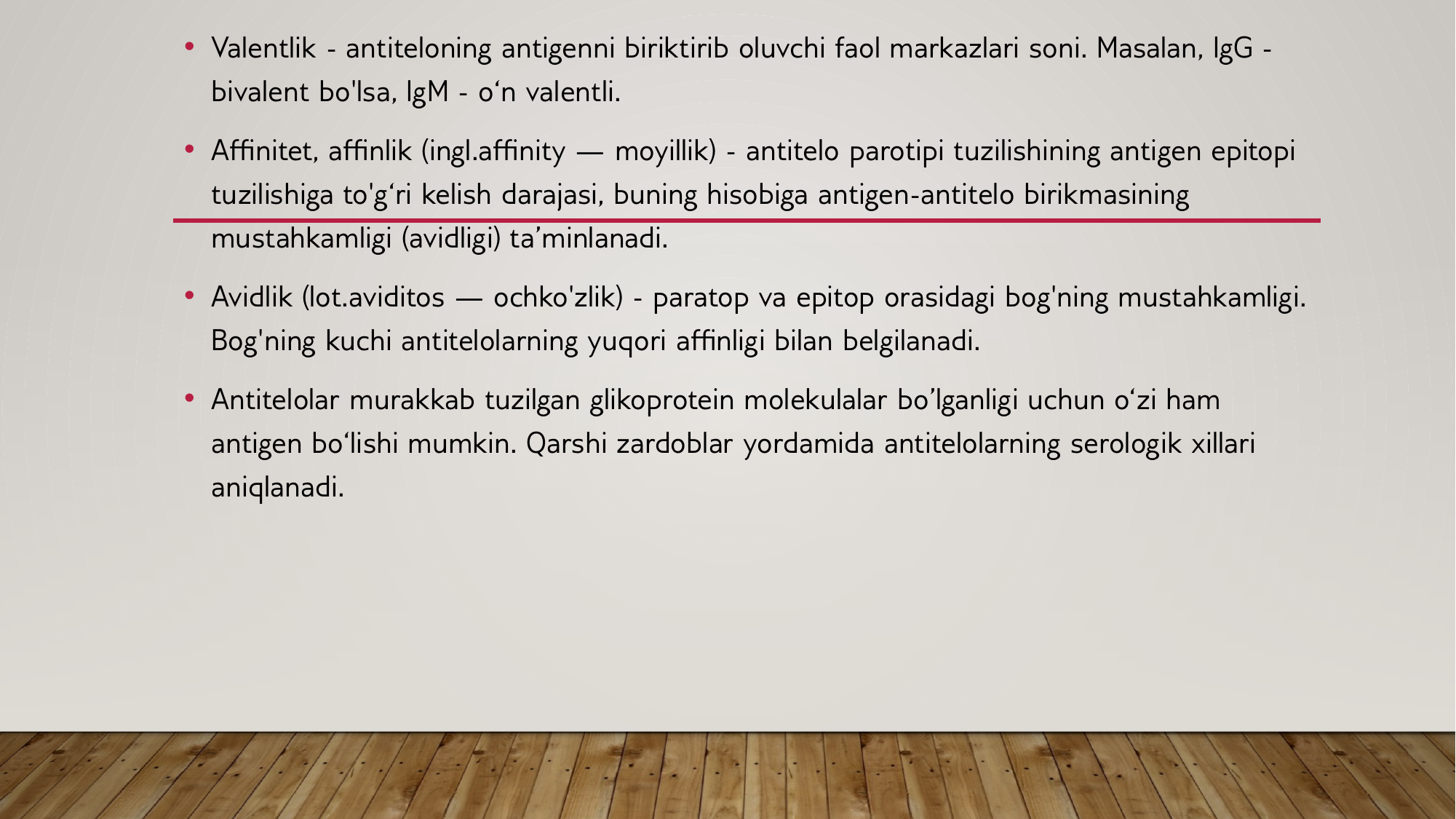

Valentlik - antiteloning antigenni biriktirib oluvchi faol markazlari soni. Masalan, IgG - bivalent bo'lsa, IgM - o‘n valentli.
Affinitet, affinlik (ingl.affinity — moyillik) - antitelo parotipi tuzilishining antigen epitopi tuzilishiga to'g‘ri kelish darajasi, buning hisobiga antigen-antitelo birikmasining mustahkamligi (avidligi) ta’minlanadi.
Avidlik (lot.aviditos — ochko'zlik) - paratop va epitop orasidagi bog'ning mustahkamligi. Bog'ning kuchi antitelolarning yuqori affinligi bilan belgilanadi.
Antitelolar murakkab tuzilgan glikoprotein molekulalar bo’lganligi uchun o‘zi ham antigen bo‘lishi mumkin. Qarshi zardoblar yordamida antitelolarning serologik xillari aniqlanadi.